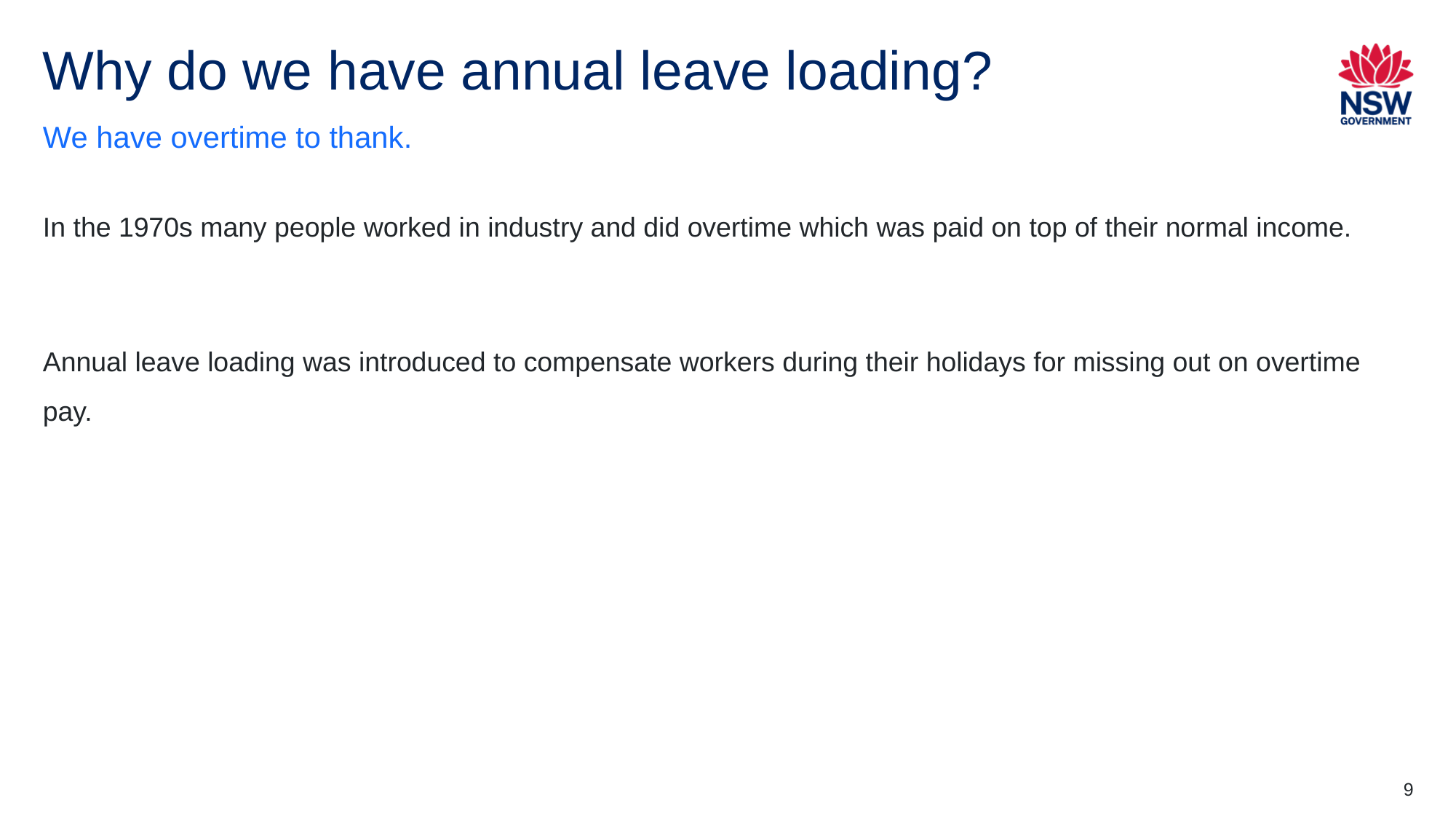

# Why do we have annual leave loading?
We have overtime to thank.
In the 1970s many people worked in industry and did overtime which was paid on top of their normal income.

Annual leave loading was introduced to compensate workers during their holidays for missing out on overtime pay.

9